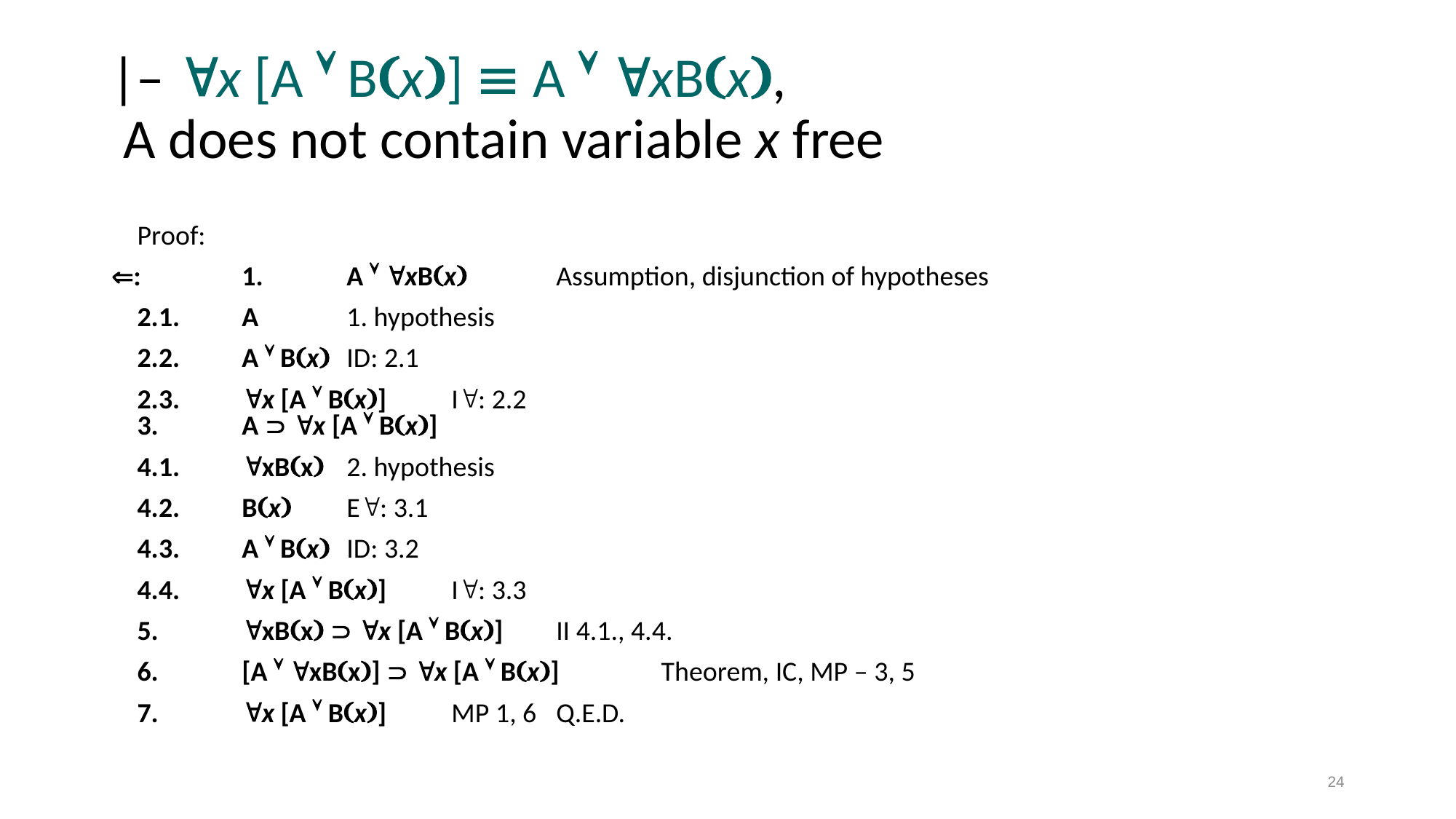

# |– ∀x [A ∨ B(x)] ≡ A ∨ ∀xB(x), A does not contain variable x free
		Proof:
⇐:	1.	A ∨ ∀xB(x)		Assumption, disjunction of hypotheses
			2.1.	A			1. hypothesis
			2.2.	A ∨ B(x)			ID: 2.1
			2.3.	∀x [A ∨ B(x)]		I∀: 2.2
3.	A ⊃ ∀x [A ∨ B(x)]
			4.1.	∀xB(x)			2. hypothesis
			4.2.	B(x)			E∀: 3.1
			4.3.	A ∨ B(x)			ID: 3.2
			4.4.	∀x [A ∨ B(x)]		I∀: 3.3
	5. 	∀xB(x) ⊃ ∀x [A ∨ B(x)] 		II 4.1., 4.4.
	6. 	[A ∨ ∀xB(x)] ⊃ ∀x [A ∨ B(x)] 	Theorem, IC, MP – 3, 5
	7. 	∀x [A ∨ B(x)]			MP 1, 6		Q.E.D.
24